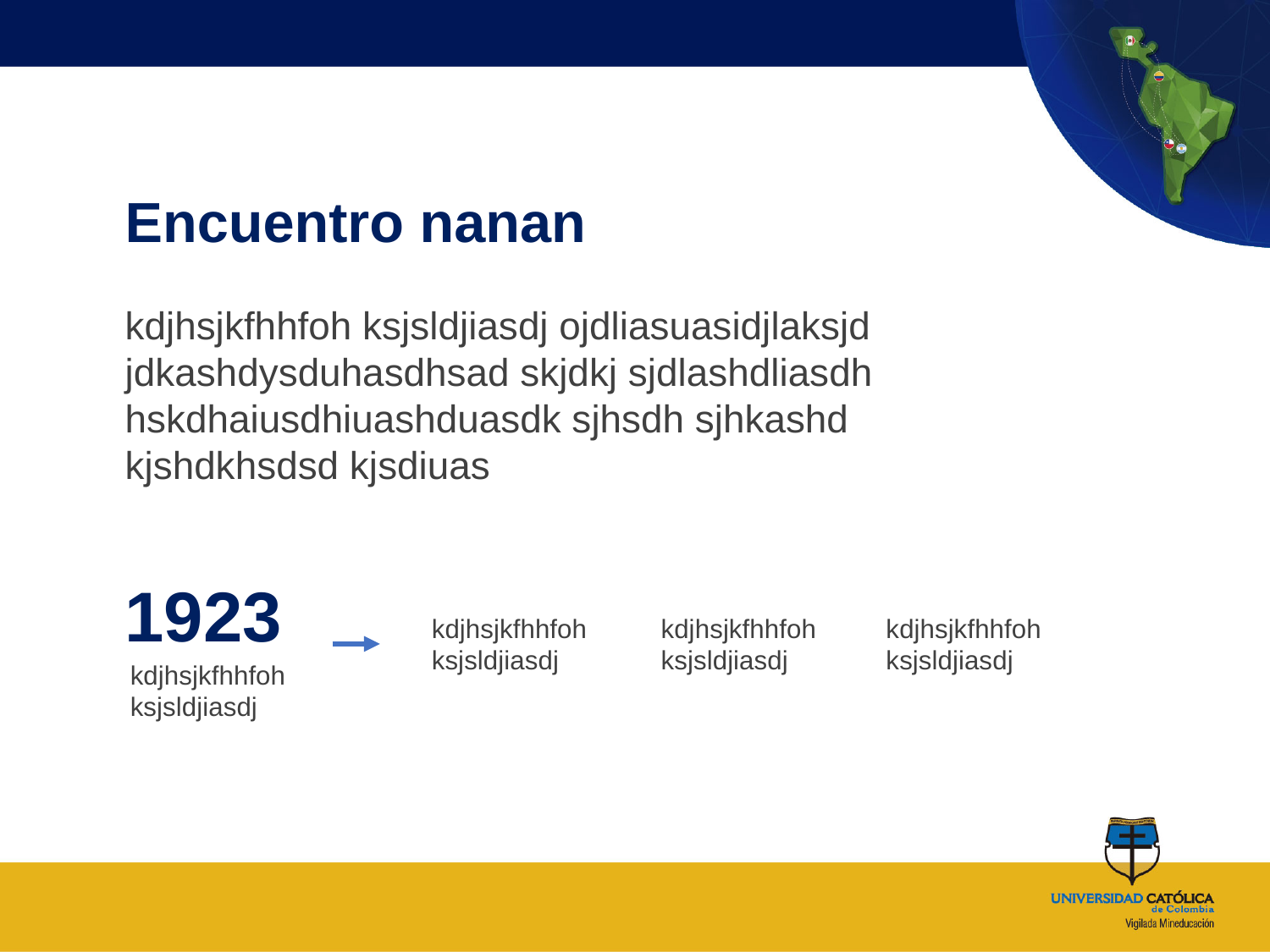

Encuentro nanan
kdjhsjkfhhfoh ksjsldjiasdj ojdliasuasidjlaksjd
jdkashdysduhasdhsad skjdkj sjdlashdliasdh
hskdhaiusdhiuashduasdk sjhsdh sjhkashd
kjshdkhsdsd kjsdiuas
1923
kdjhsjkfhhfoh ksjsldjiasdj
kdjhsjkfhhfoh ksjsldjiasdj
kdjhsjkfhhfoh ksjsldjiasdj
kdjhsjkfhhfoh ksjsldjiasdj